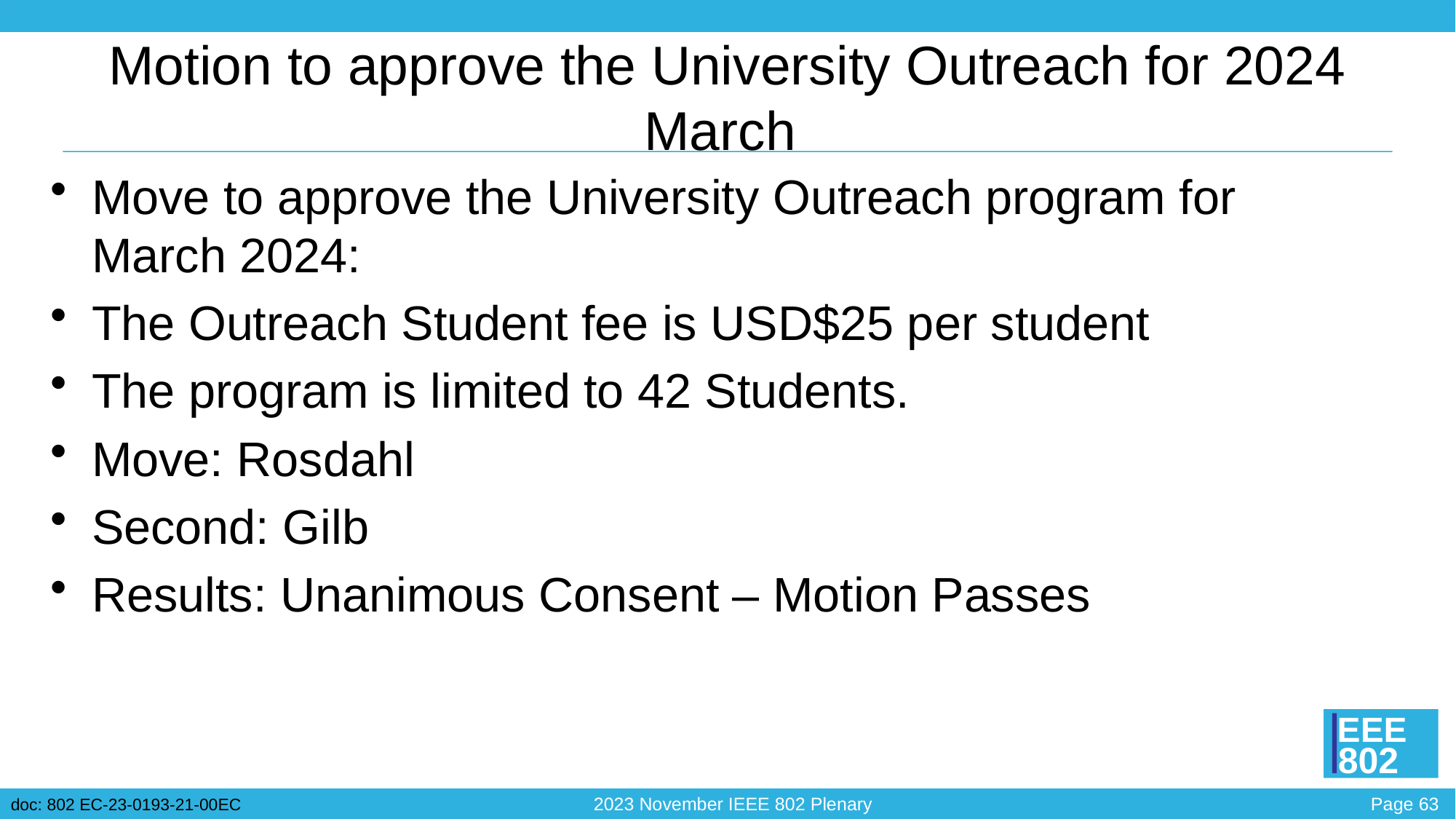

# Motion to approve the University Outreach for 2024 March
Move to approve the University Outreach program for March 2024:
The Outreach Student fee is USD$25 per student
The program is limited to 42 Students.
Move: Rosdahl
Second: Gilb
Results: Unanimous Consent – Motion Passes